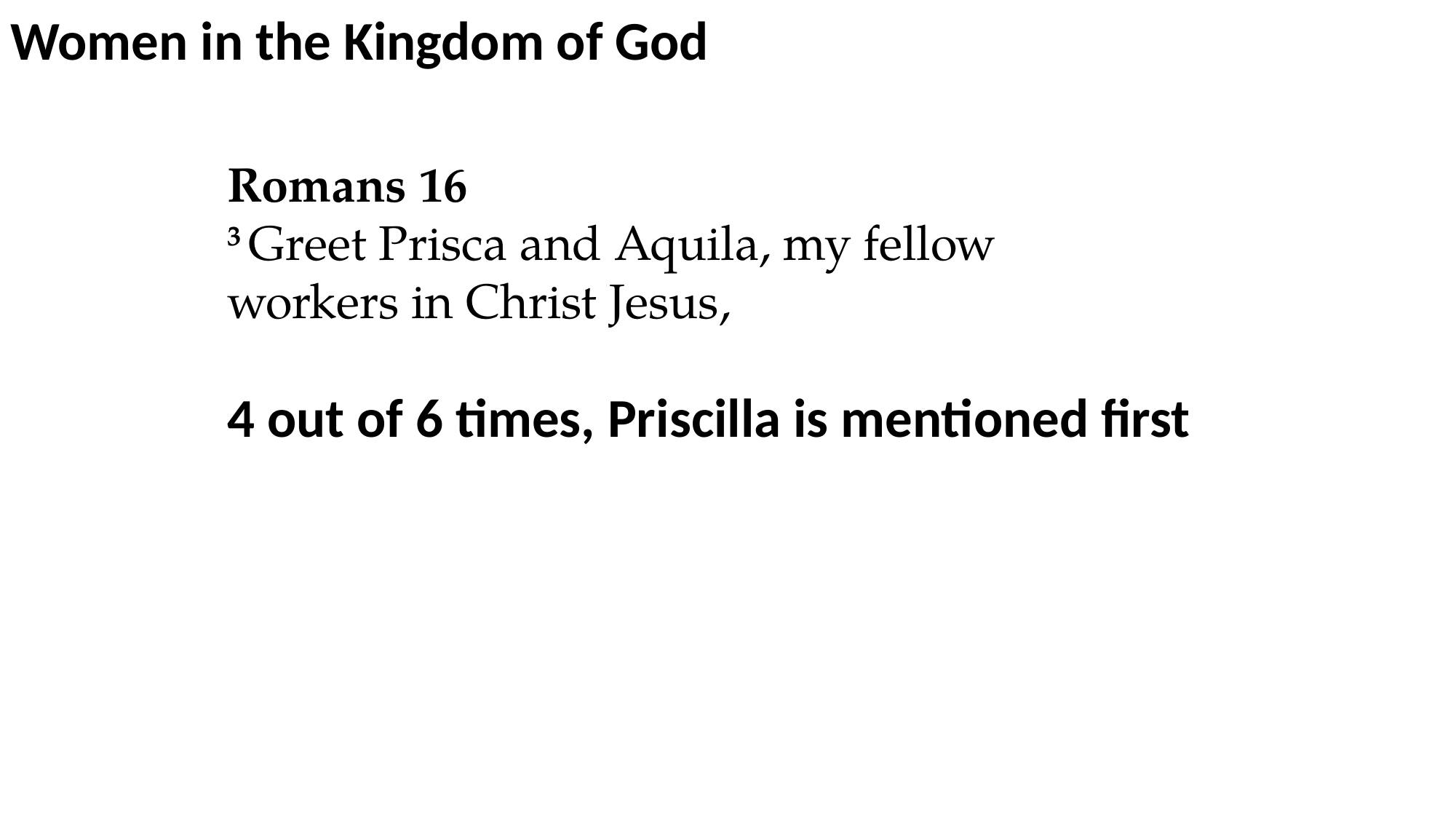

Women in the Kingdom of God
Romans 16
3 Greet Prisca and Aquila, my fellow workers in Christ Jesus,
4 out of 6 times, Priscilla is mentioned first